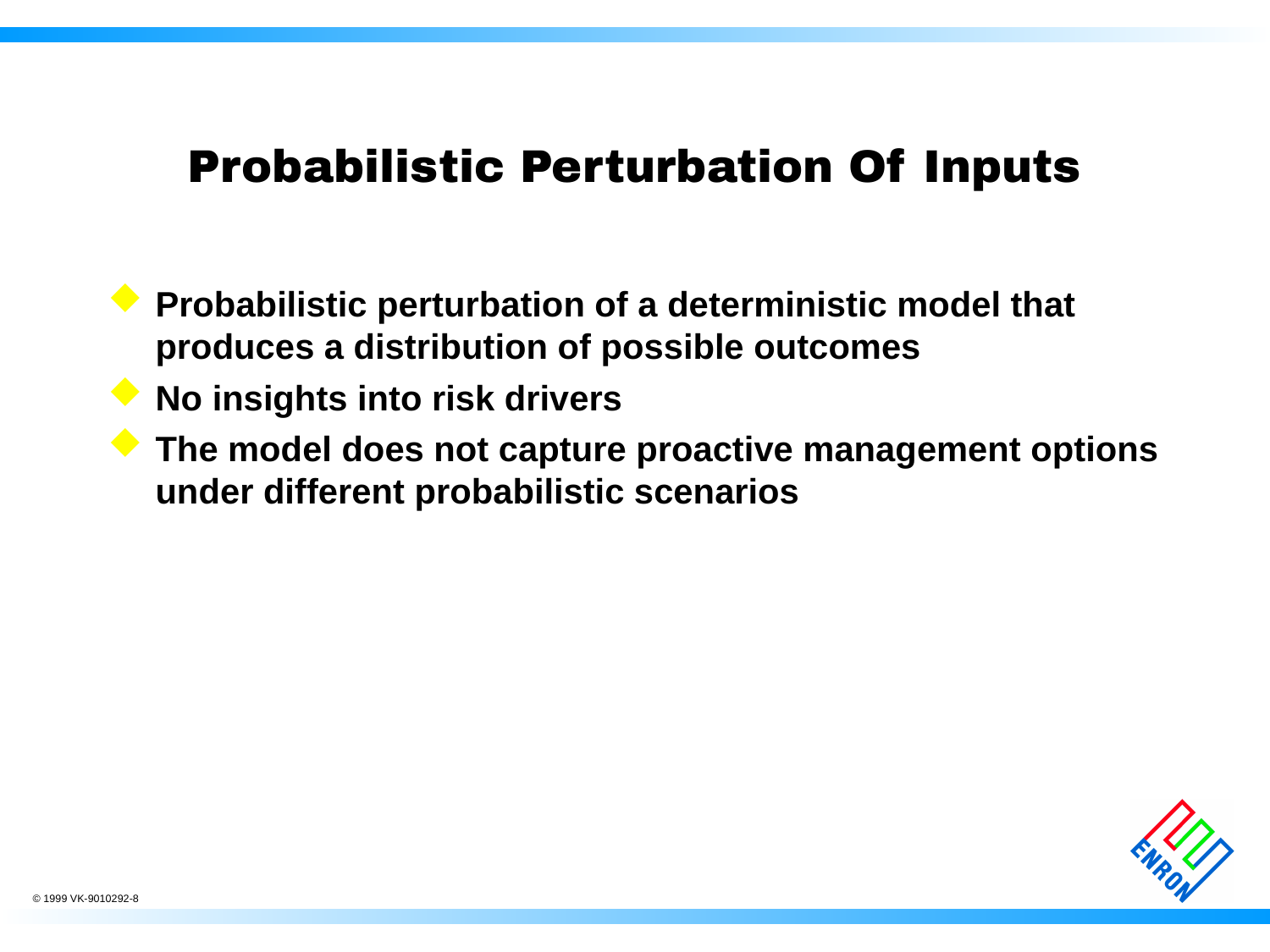

# Probabilistic Perturbation Of Inputs
Probabilistic perturbation of a deterministic model that produces a distribution of possible outcomes
No insights into risk drivers
The model does not capture proactive management options under different probabilistic scenarios